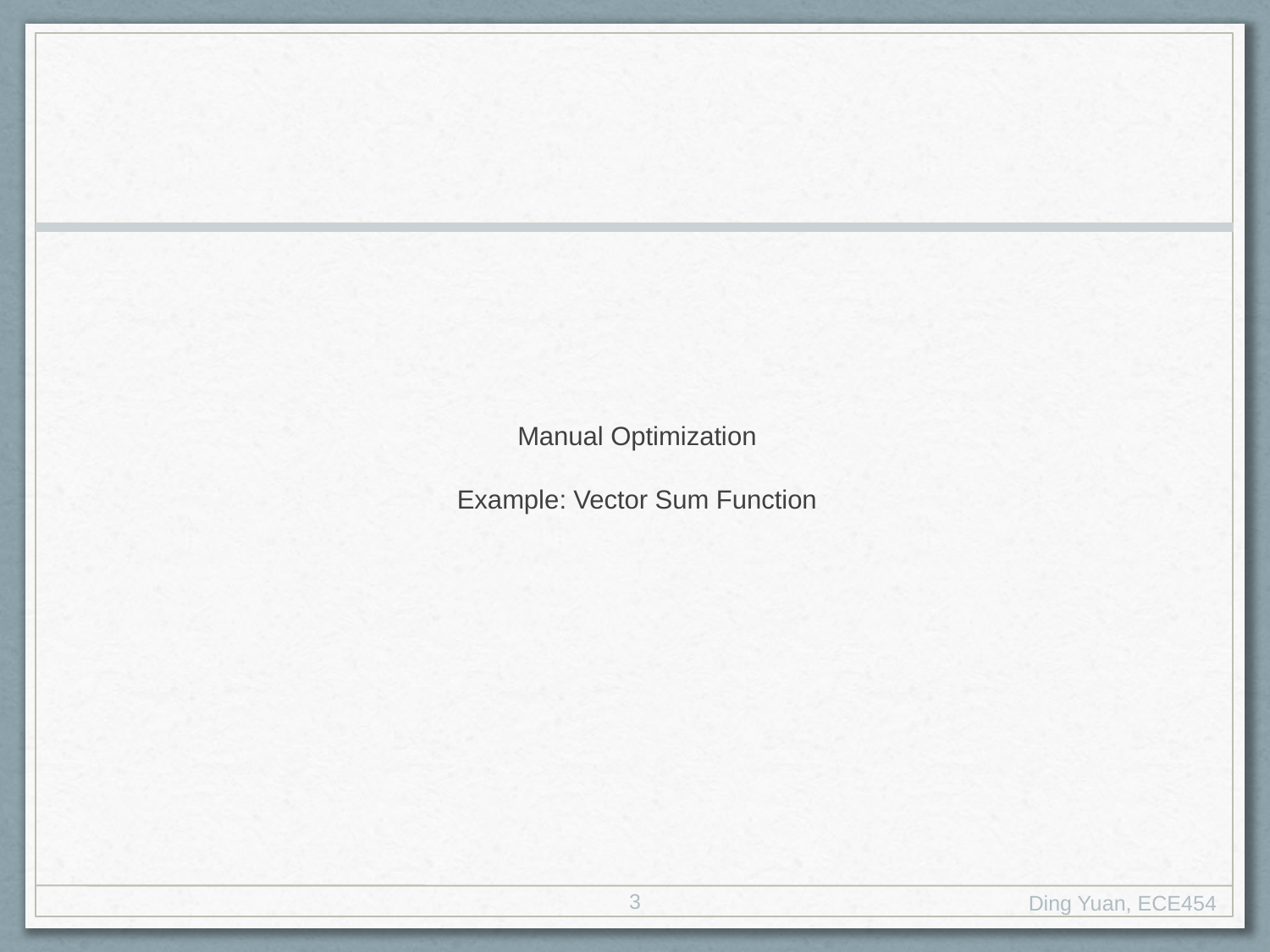

# Manual Optimization Example: Vector Sum Function
3
Ding Yuan, ECE454